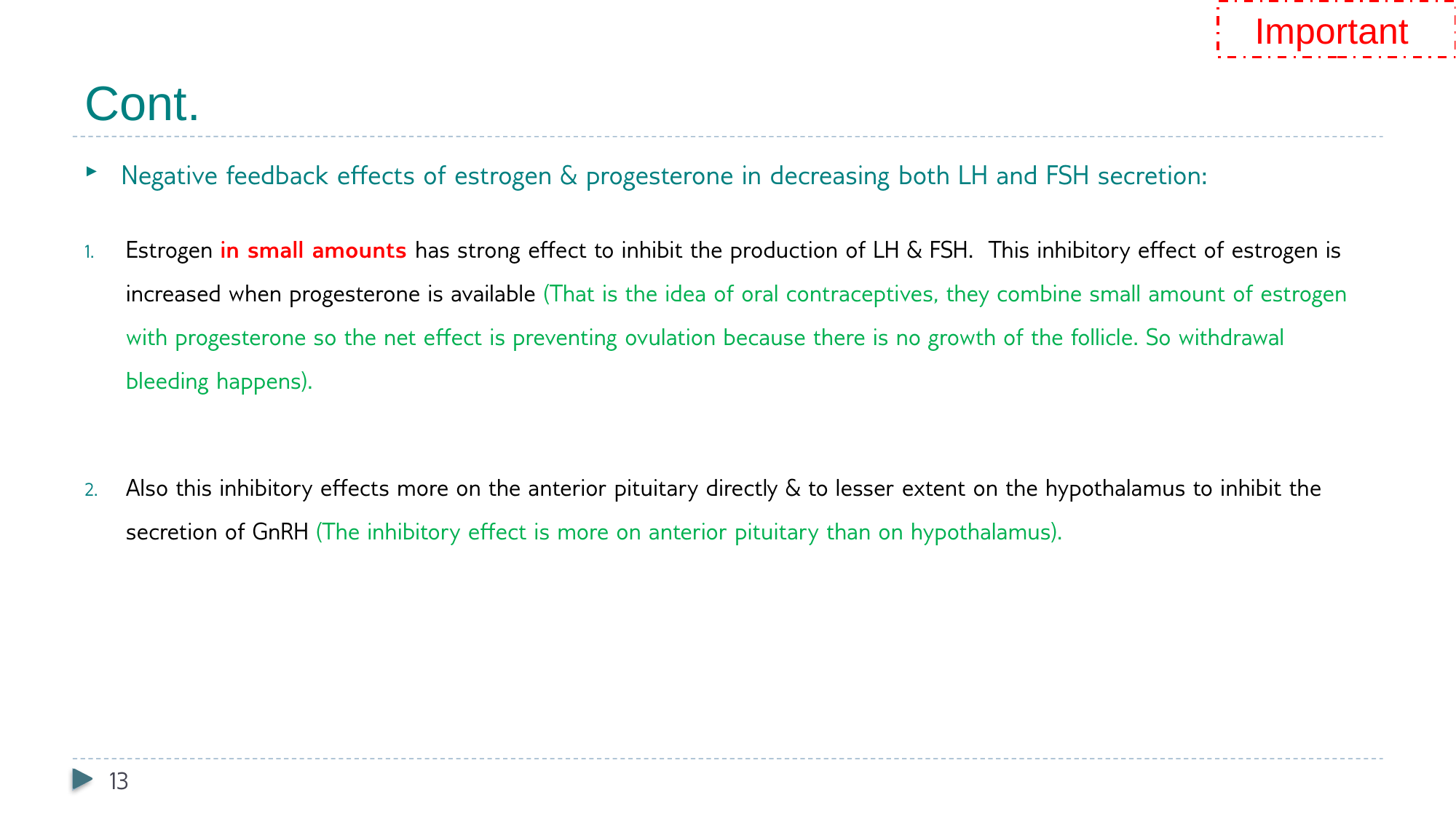

Important
# Cont.
Negative feedback effects of estrogen & progesterone in decreasing both LH and FSH secretion:

Estrogen in small amounts has strong effect to inhibit the production of LH & FSH.  This inhibitory effect of estrogen is increased when progesterone is available (That is the idea of oral contraceptives, they combine small amount of estrogen with progesterone so the net effect is preventing ovulation because there is no growth of the follicle. So withdrawal bleeding happens).

Also this inhibitory effects more on the anterior pituitary directly & to lesser extent on the hypothalamus to inhibit the secretion of GnRH (The inhibitory effect is more on anterior pituitary than on hypothalamus).

13